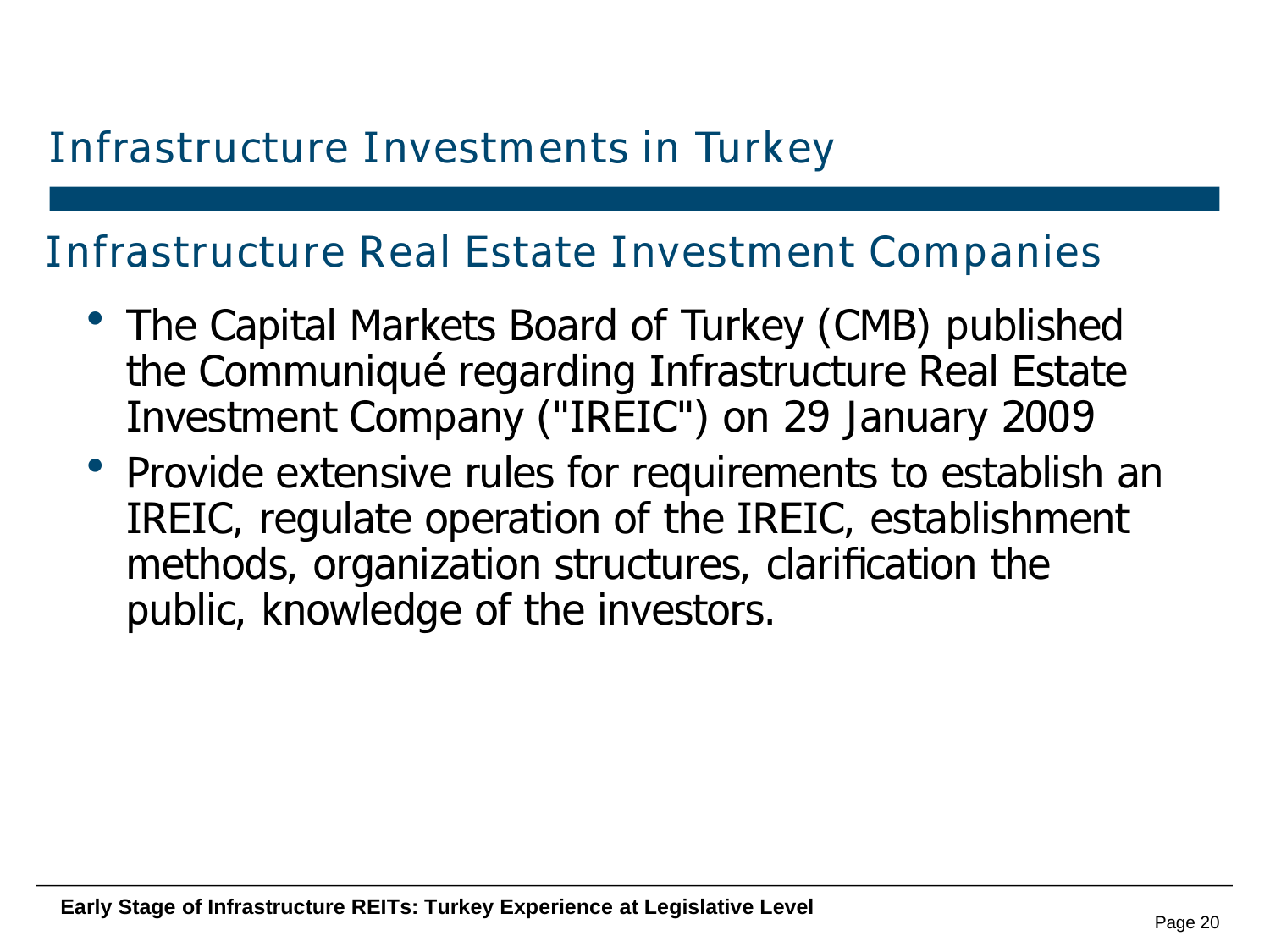

# Infrastructure Investments in Turkey
Infrastructure Real Estate Investment Companies
The Capital Markets Board of Turkey (CMB) published the Communiqué regarding Infrastructure Real Estate Investment Company ("IREIC") on 29 January 2009
Provide extensive rules for requirements to establish an IREIC, regulate operation of the IREIC, establishment methods, organization structures, clarification the public, knowledge of the investors.